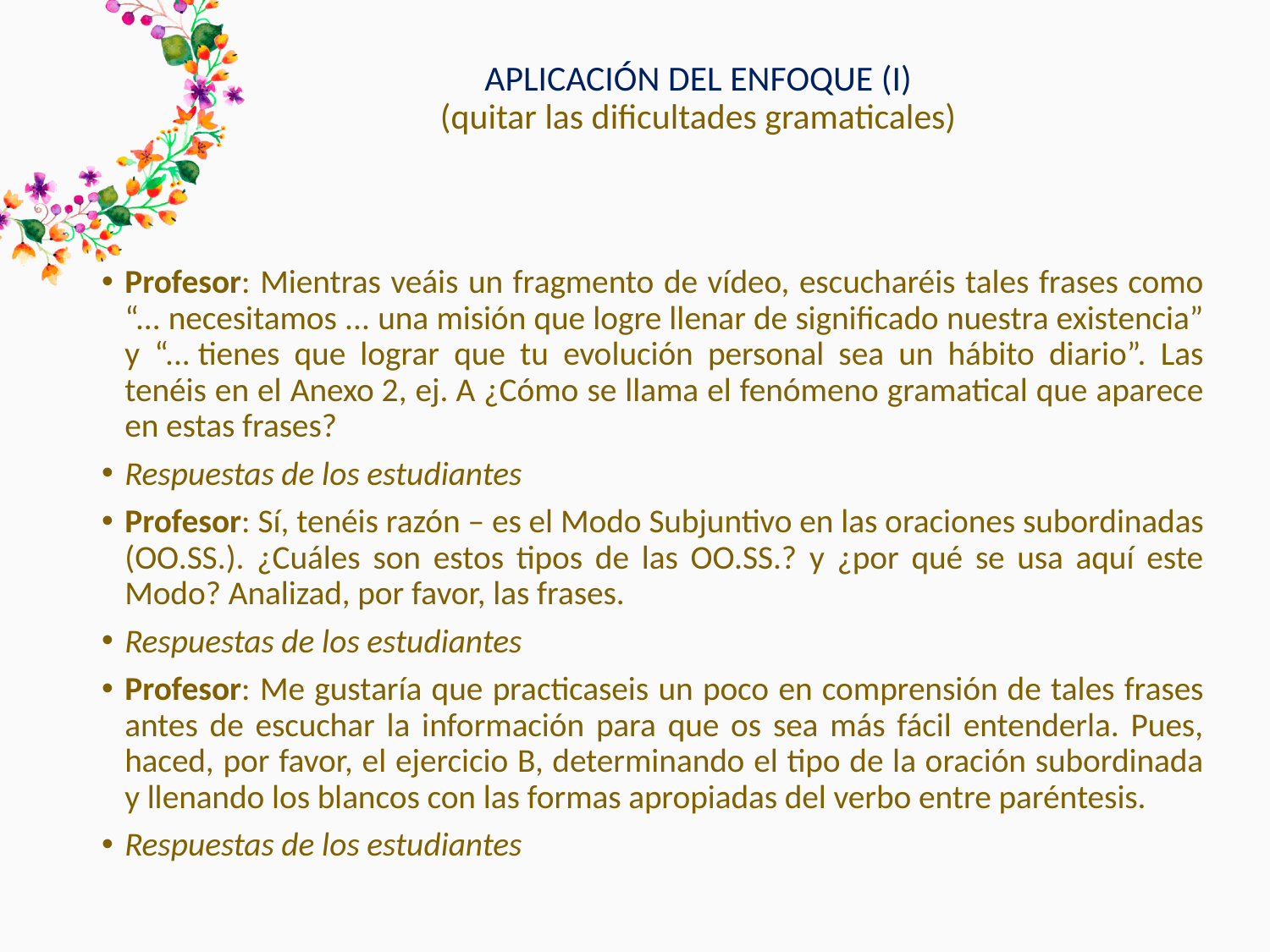

# APLICACIÓN DEL ENFOQUE (I) (quitar las dificultades gramaticales)

Profesor: Mientras veáis un fragmento de vídeo, escucharéis tales frases como “... necesitamos ... una misión que logre llenar de significado nuestra existencia” y “... tienes que lograr que tu evolución personal sea un hábito diario”. Las tenéis en el Anexo 2, ej. A ¿Cómo se llama el fenómeno gramatical que aparece en estas frases?
Respuestas de los estudiantes
Profesor: Sí, tenéis razón – es el Modo Subjuntivo en las oraciones subordinadas (OO.SS.). ¿Cuáles son estos tipos de las OO.SS.? y ¿por qué se usa aquí este Modo? Analizad, por favor, las frases.
Respuestas de los estudiantes
Profesor: Me gustaría que practicaseis un poco en comprensión de tales frases antes de escuchar la información para que os sea más fácil entenderla. Pues, haced, por favor, el ejercicio B, determinando el tipo de la oración subordinada y llenando los blancos con las formas apropiadas del verbo entre paréntesis.
Respuestas de los estudiantes